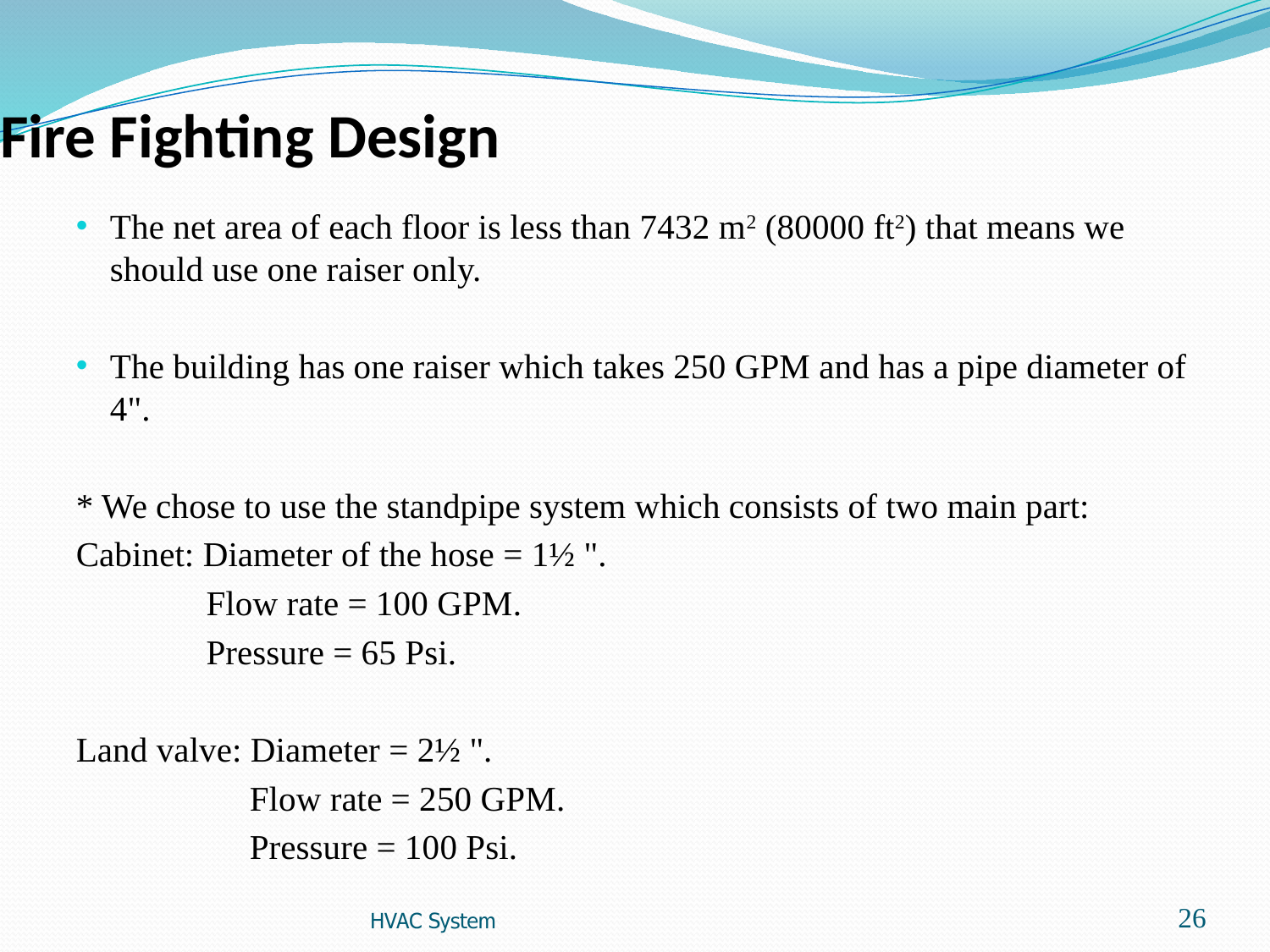

# Fire Fighting Design
The net area of each floor is less than 7432 m2 (80000 ft2) that means we should use one raiser only.

The building has one raiser which takes 250 GPM and has a pipe diameter of 4".

* We chose to use the standpipe system which consists of two main part:
Cabinet: Diameter of the hose = 1½ ".
               Flow rate = 100 GPM.
               Pressure = 65 Psi.

Land valve: Diameter = 2½ ".
                    Flow rate = 250 GPM.
                    Pressure = 100 Psi.

HVAC System
26